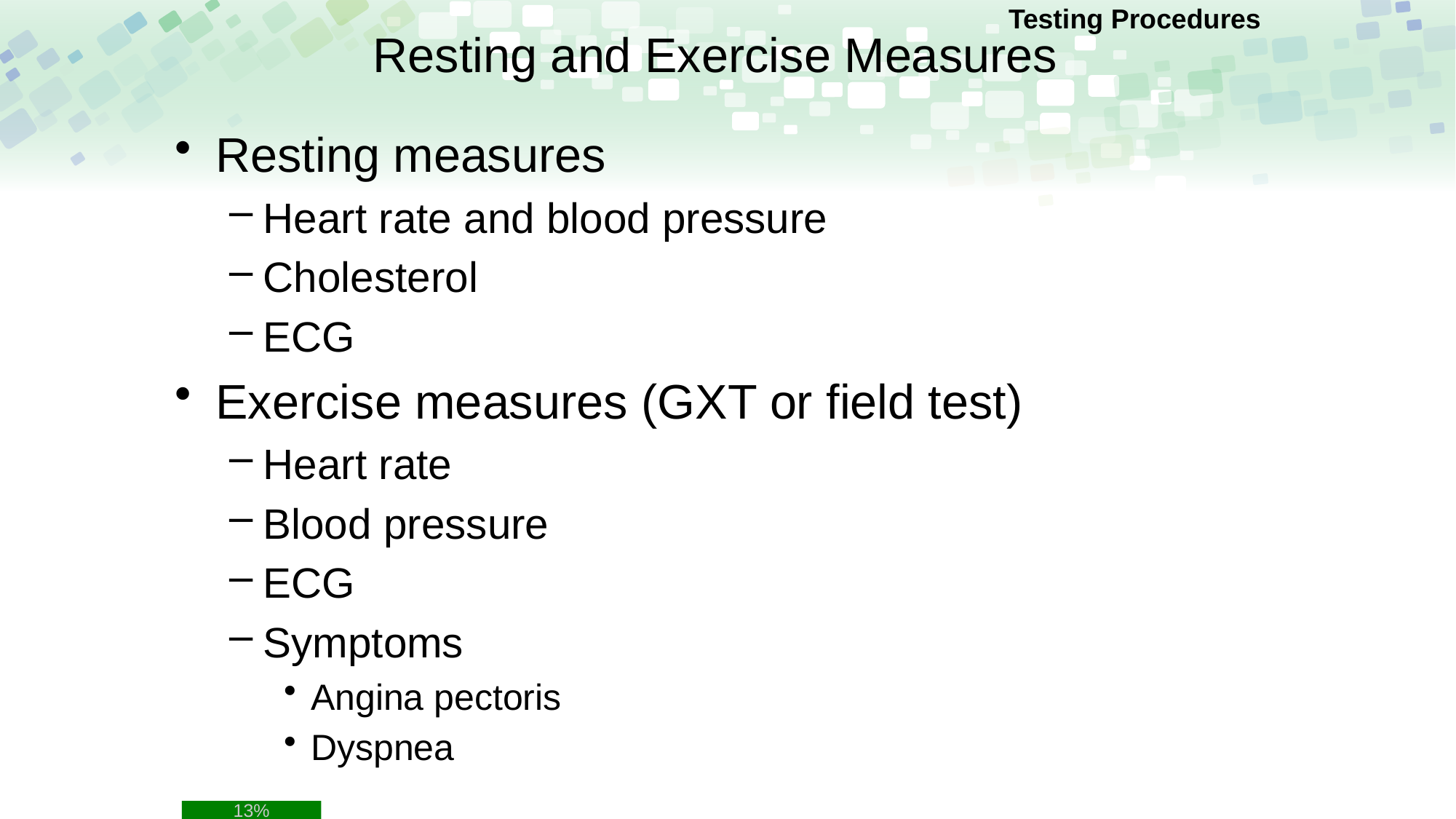

Testing Procedures
# Resting and Exercise Measures
Resting measures
Heart rate and blood pressure
Cholesterol
ECG
Exercise measures (GXT or field test)
Heart rate
Blood pressure
ECG
Symptoms
Angina pectoris
Dyspnea
13%